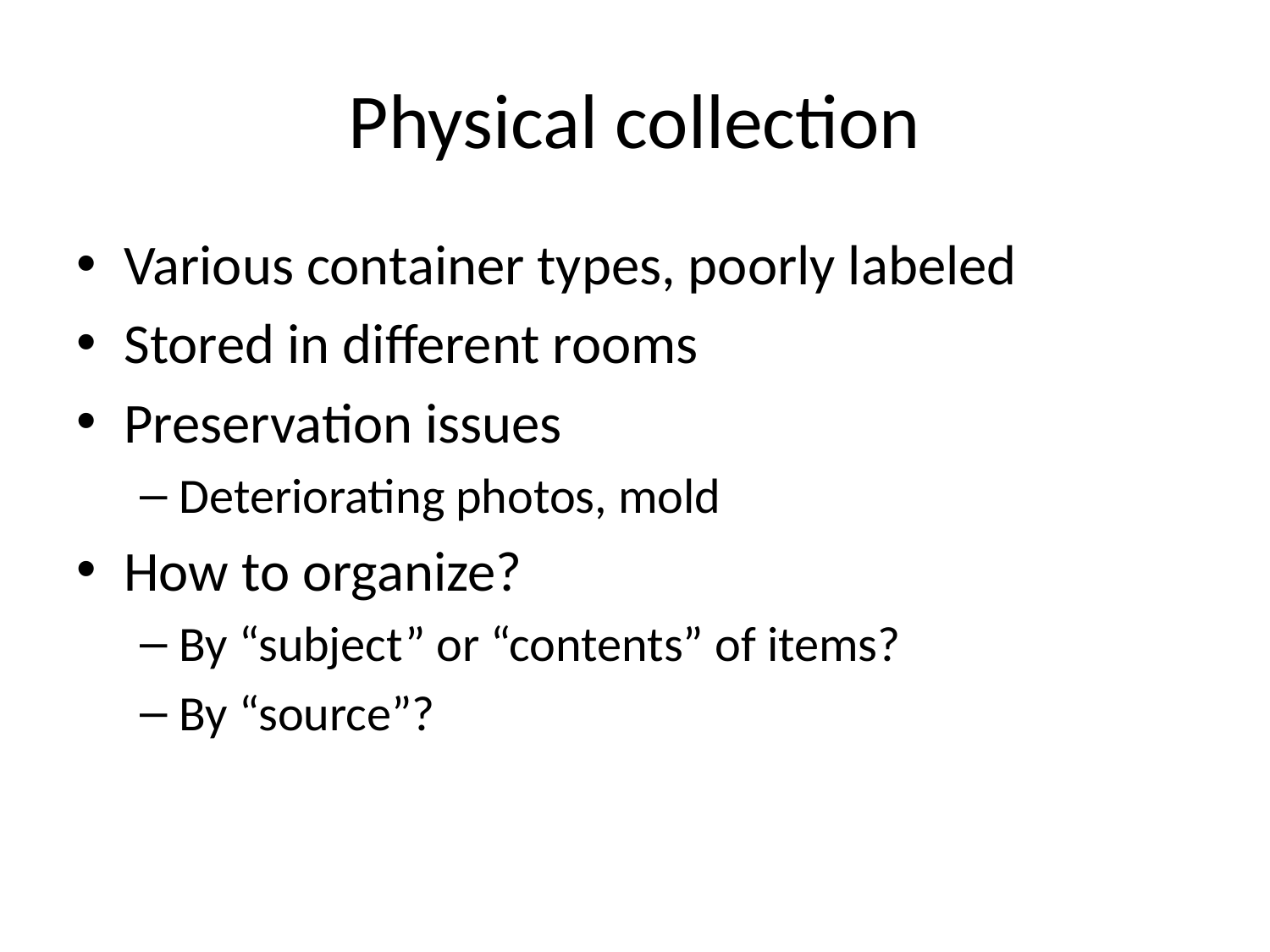

# Physical collection
Various container types, poorly labeled
Stored in different rooms
Preservation issues
Deteriorating photos, mold
How to organize?
By “subject” or “contents” of items?
By “source”?